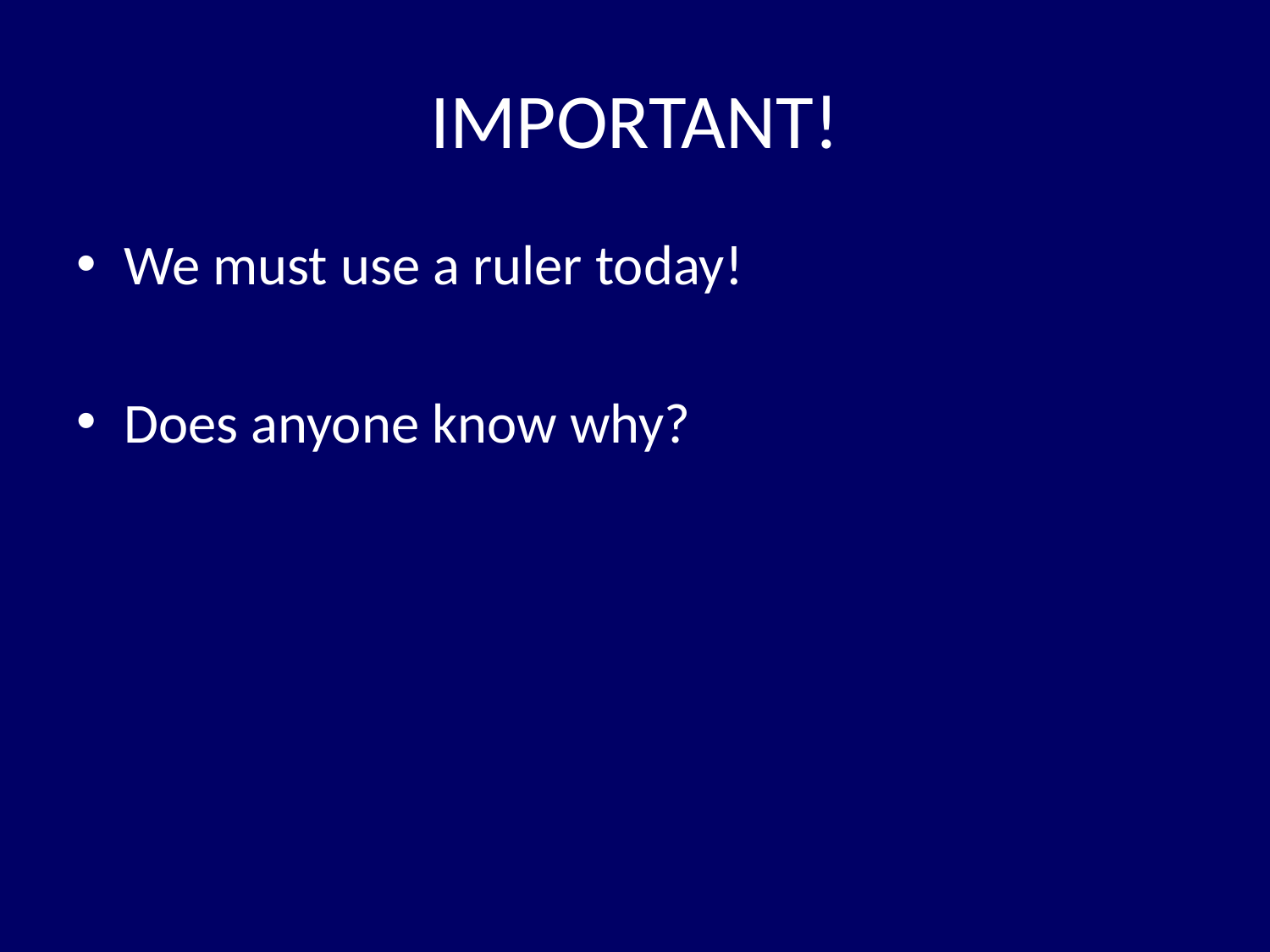

# IMPORTANT!
We must use a ruler today!

Does anyone know why?